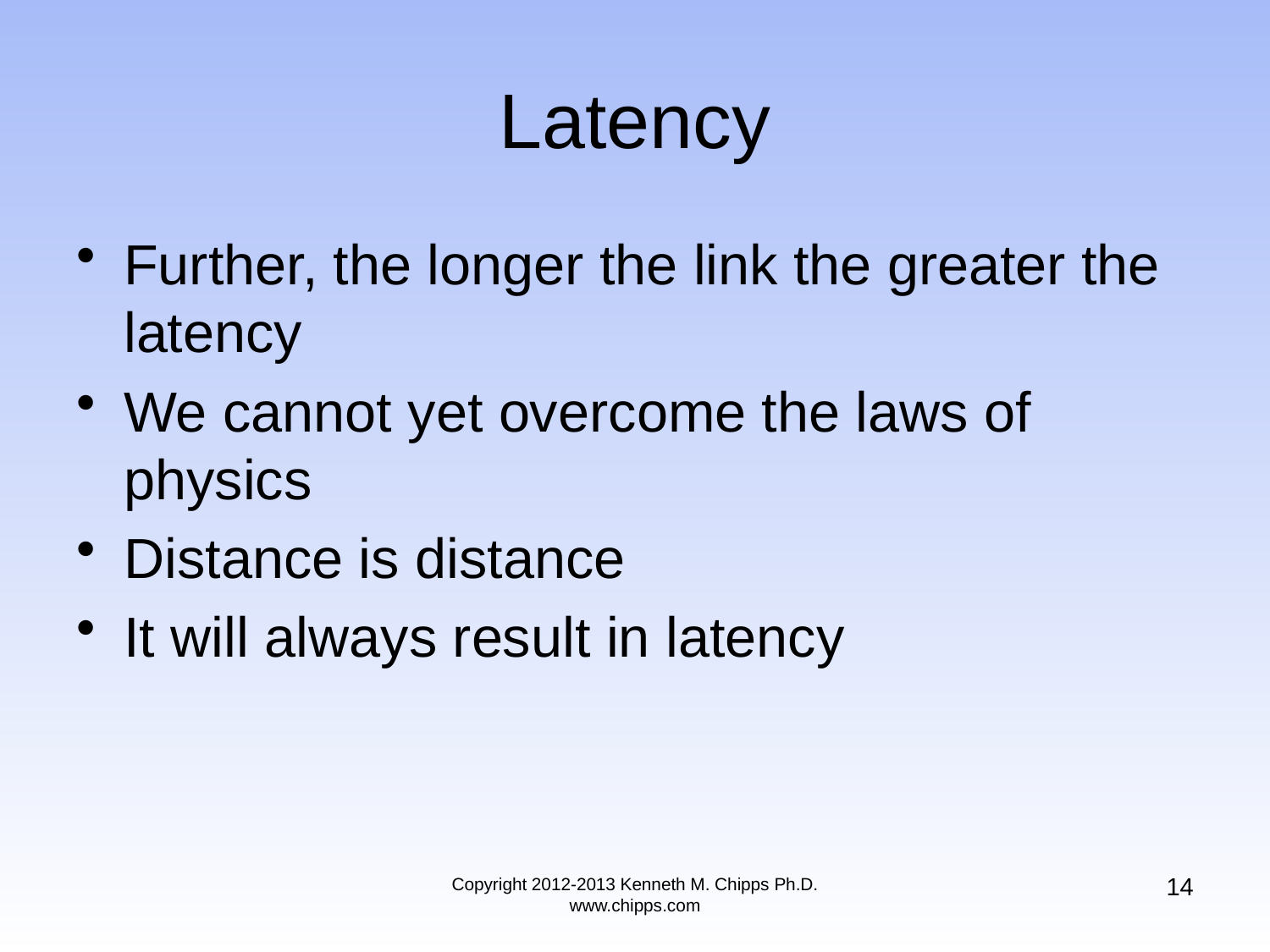

# Latency
Further, the longer the link the greater the latency
We cannot yet overcome the laws of physics
Distance is distance
It will always result in latency
14
Copyright 2012-2013 Kenneth M. Chipps Ph.D. www.chipps.com